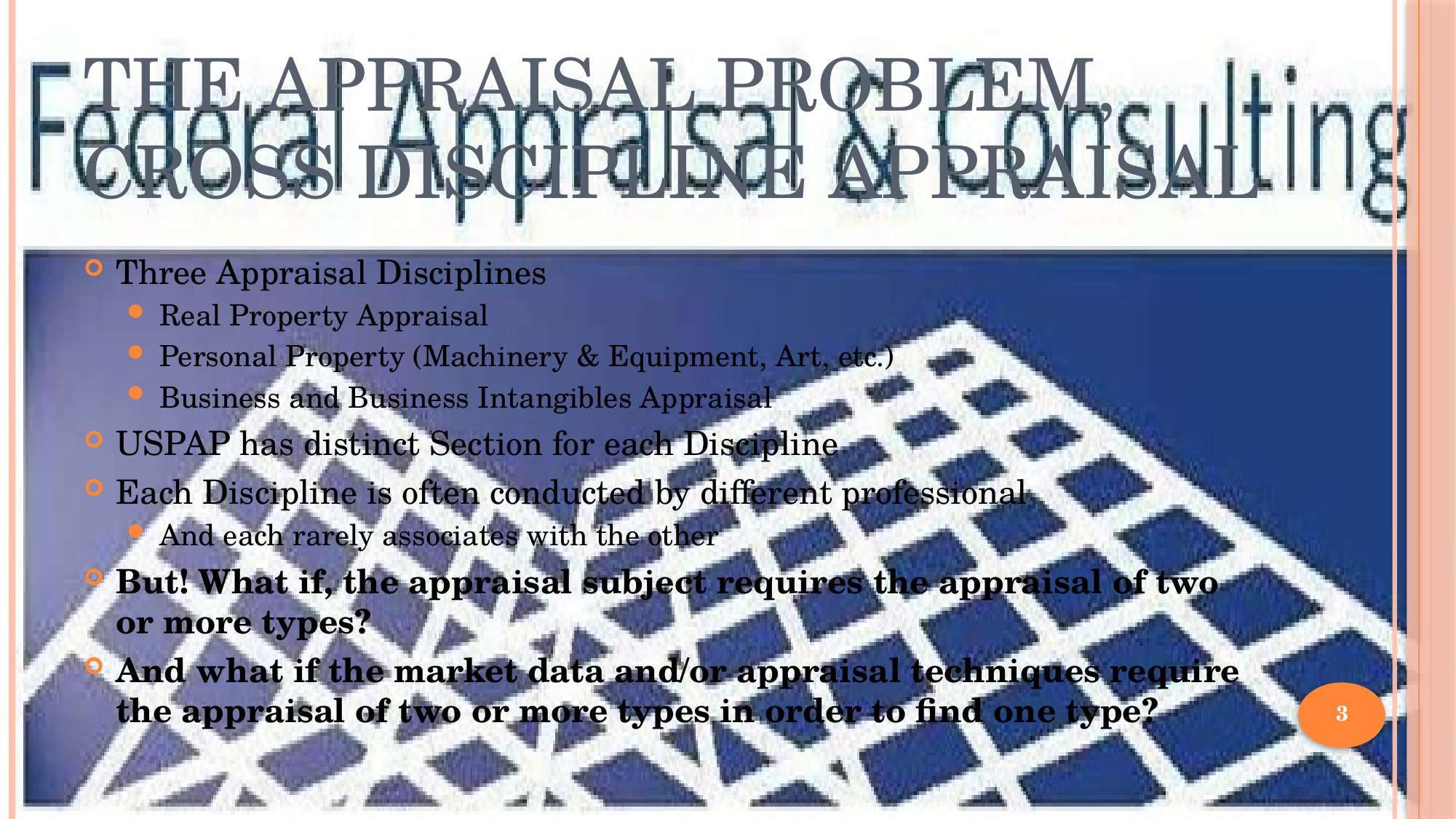

# The Appraisal Problem, Cross Discipline Appraisal
Three Appraisal Disciplines
Real Property Appraisal
Personal Property (Machinery & Equipment, Art, etc.)
Business and Business Intangibles Appraisal
USPAP has distinct Section for each Discipline
Each Discipline is often conducted by different professional
And each rarely associates with the other
But! What if, the appraisal subject requires the appraisal of two or more types?
And what if the market data and/or appraisal techniques require the appraisal of two or more types in order to find one type?
3